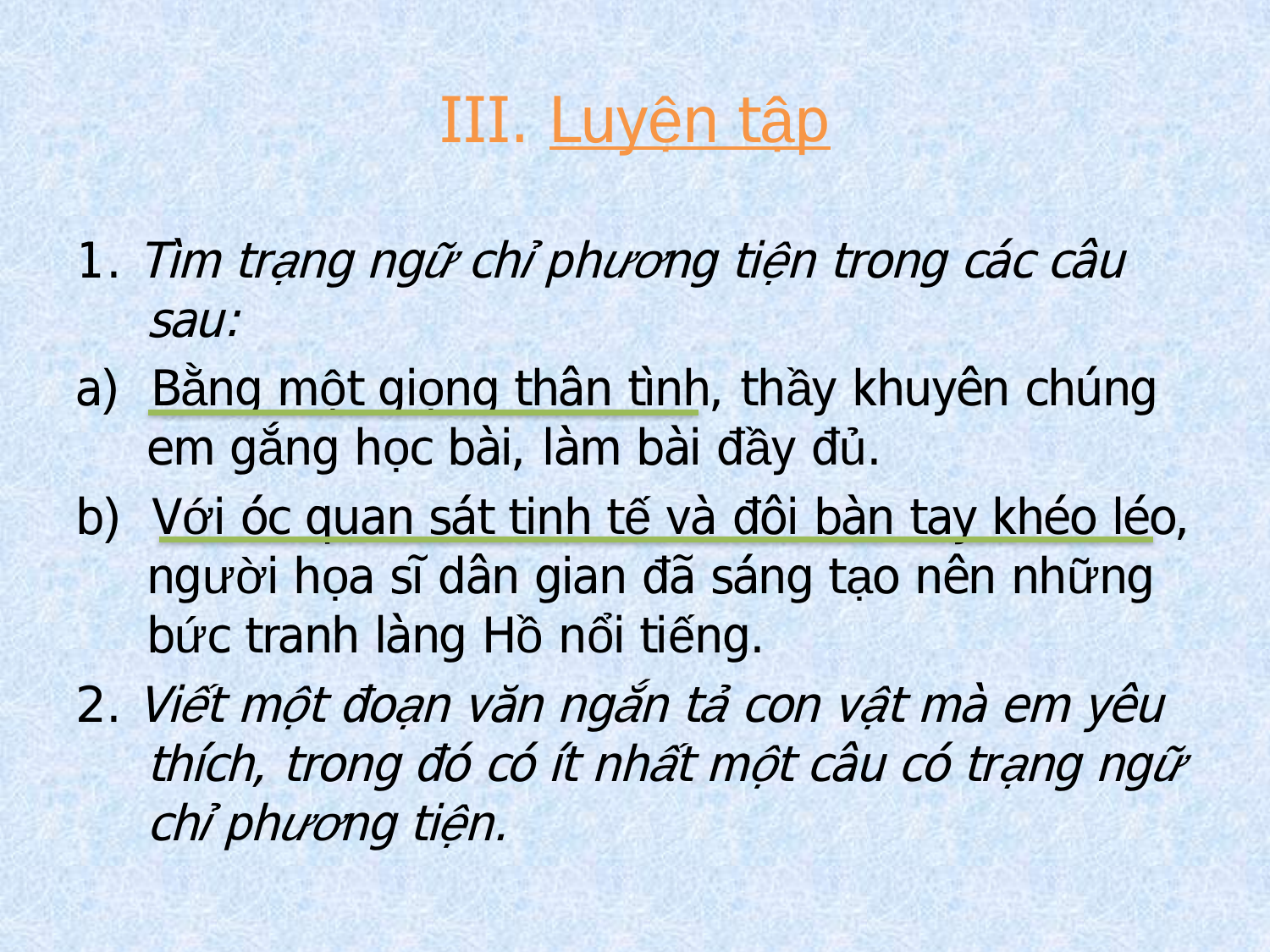

# III. Luyện tập
1. Tìm trạng ngữ chỉ phương tiện trong các câu sau:
a)  Bằng một giọng thân tình, thầy khuyên chúng em gắng học bài, làm bài đầy đủ.
b)  Với óc quan sát tinh tế và đôi bàn tay khéo léo, người họa sĩ dân gian đã sáng tạo nên những bức tranh làng Hồ nổi tiếng.
2. Viết một đoạn văn ngắn tả con vật mà em yêu thích, trong đó có ít nhất một câu có trạng ngữ chỉ phương tiện.